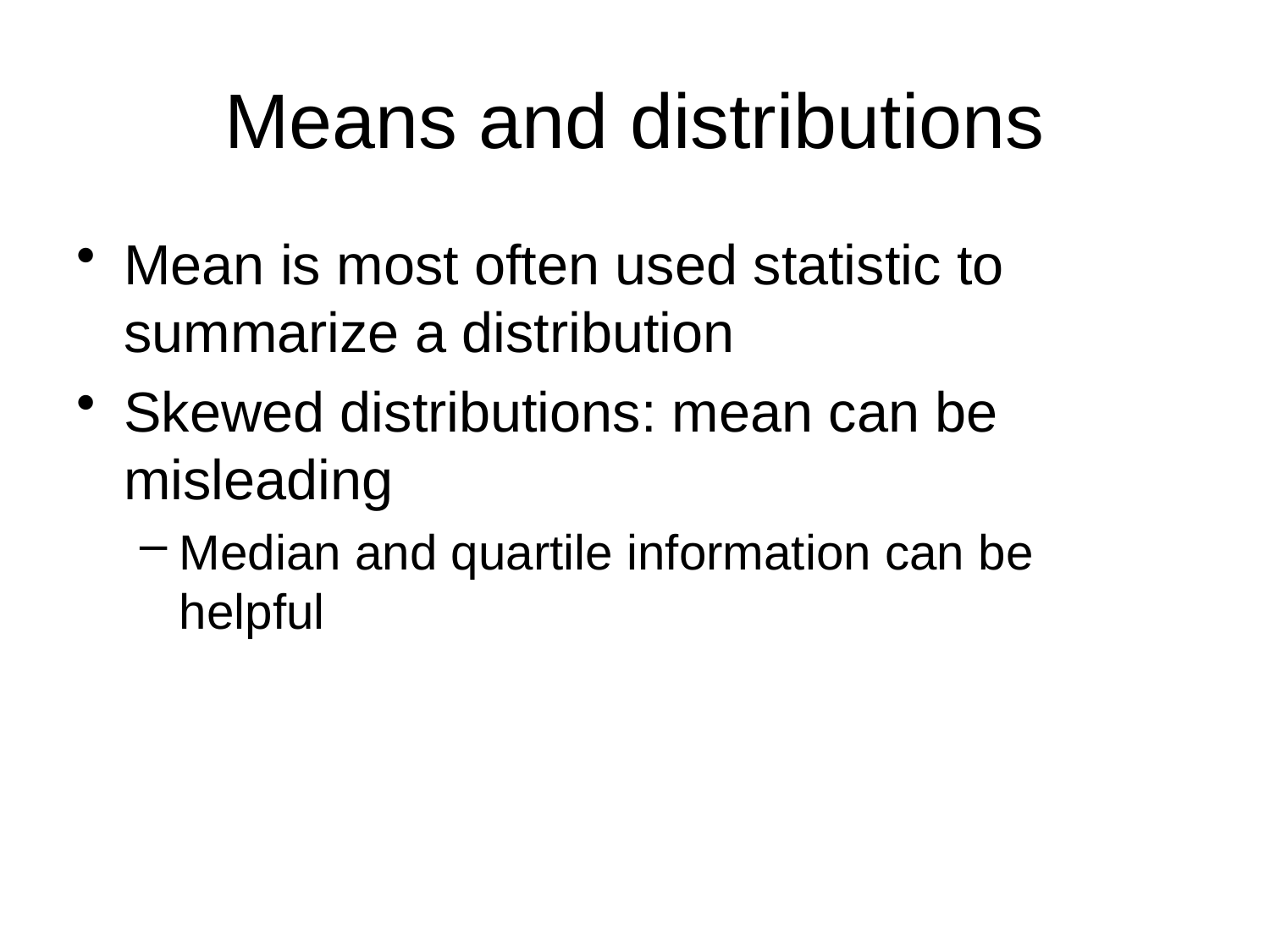

# Means and distributions
Mean is most often used statistic to summarize a distribution
Skewed distributions: mean can be misleading
Median and quartile information can be helpful